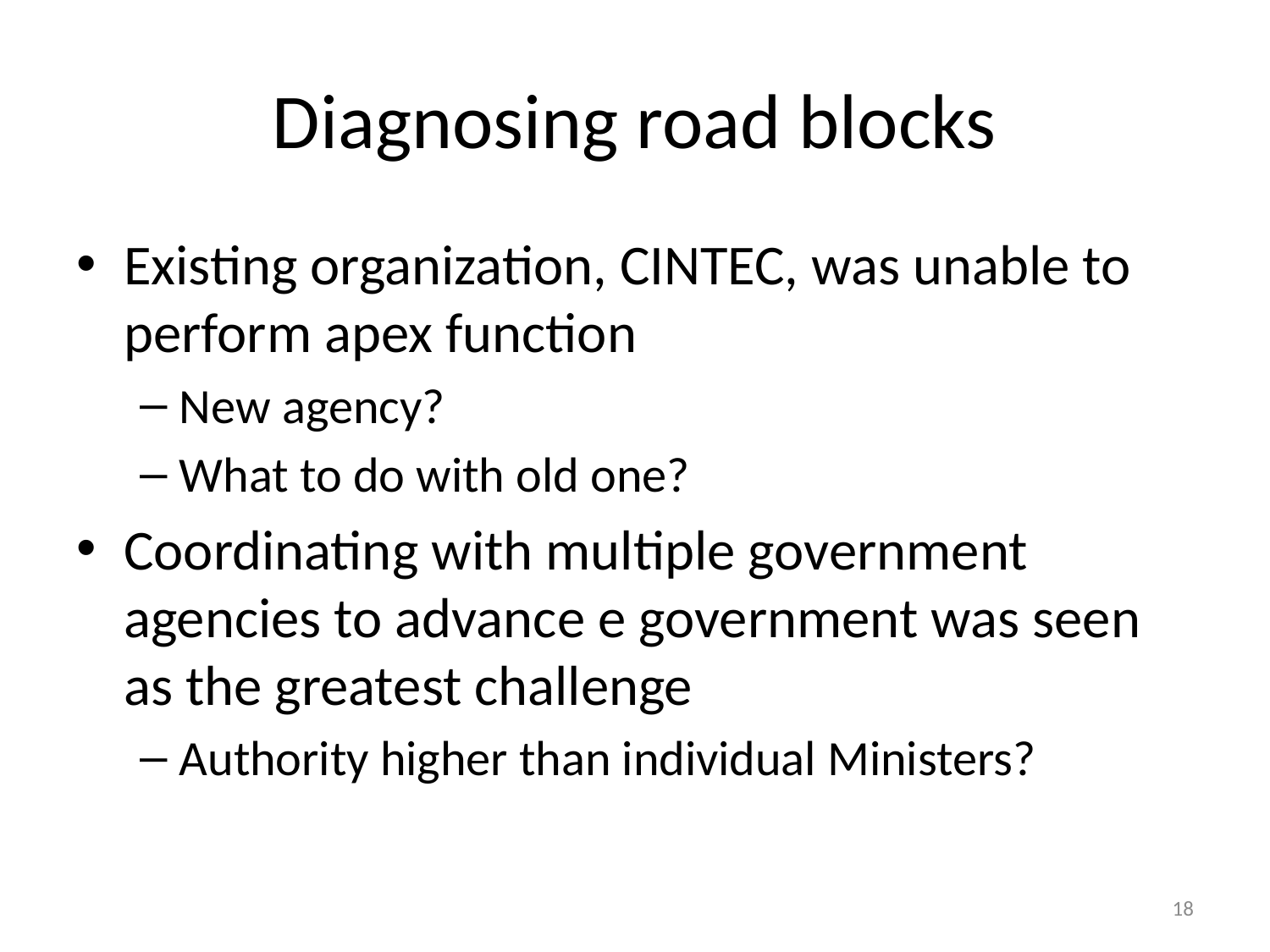

# Diagnosing road blocks
Existing organization, CINTEC, was unable to perform apex function
New agency?
What to do with old one?
Coordinating with multiple government agencies to advance e government was seen as the greatest challenge
Authority higher than individual Ministers?
18